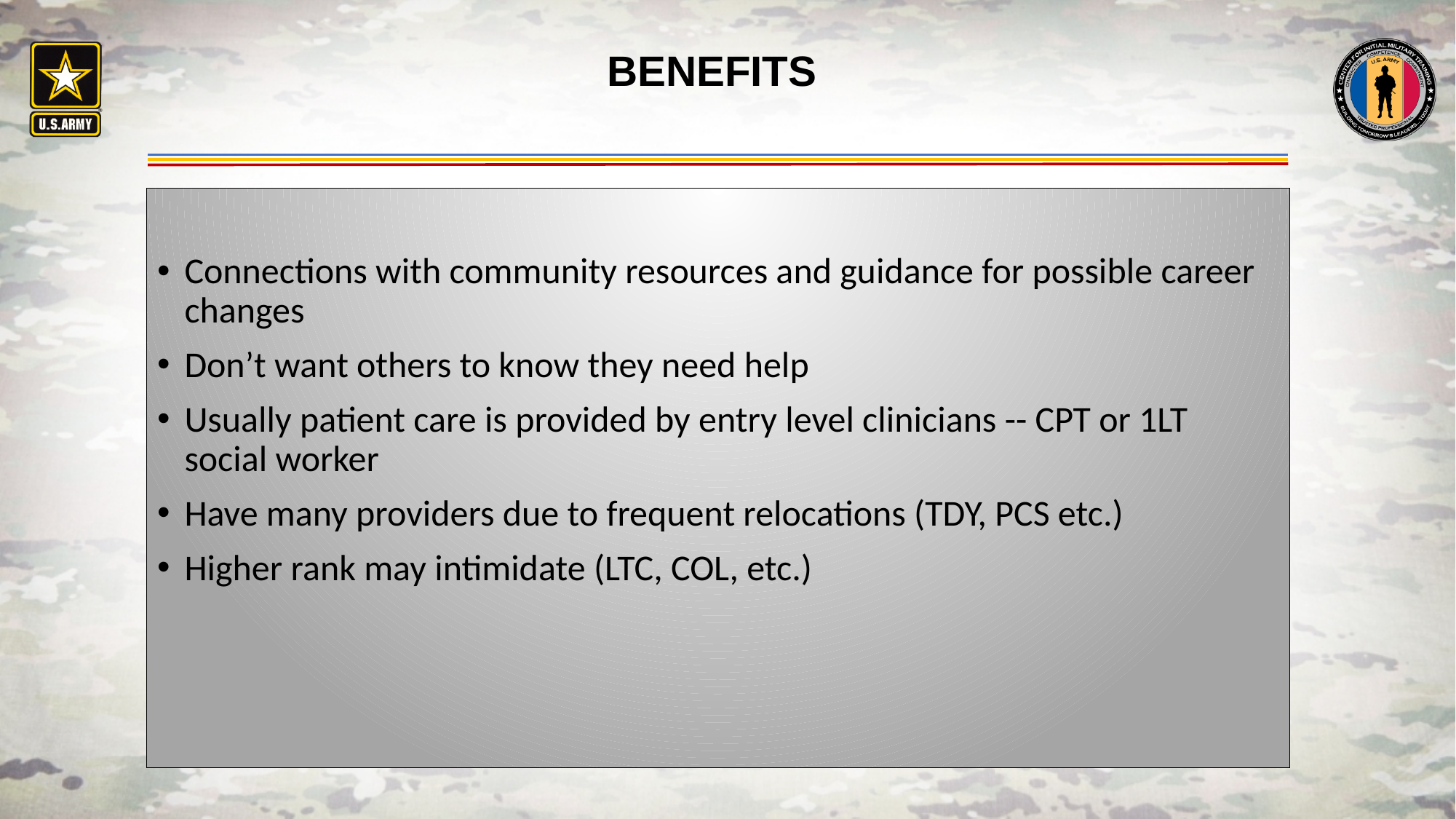

# BENEFITS

Connections with community resources and guidance for possible career changes
Don’t want others to know they need help
Usually patient care is provided by entry level clinicians -- CPT or 1LT social worker
Have many providers due to frequent relocations (TDY, PCS etc.)
Higher rank may intimidate (LTC, COL, etc.)